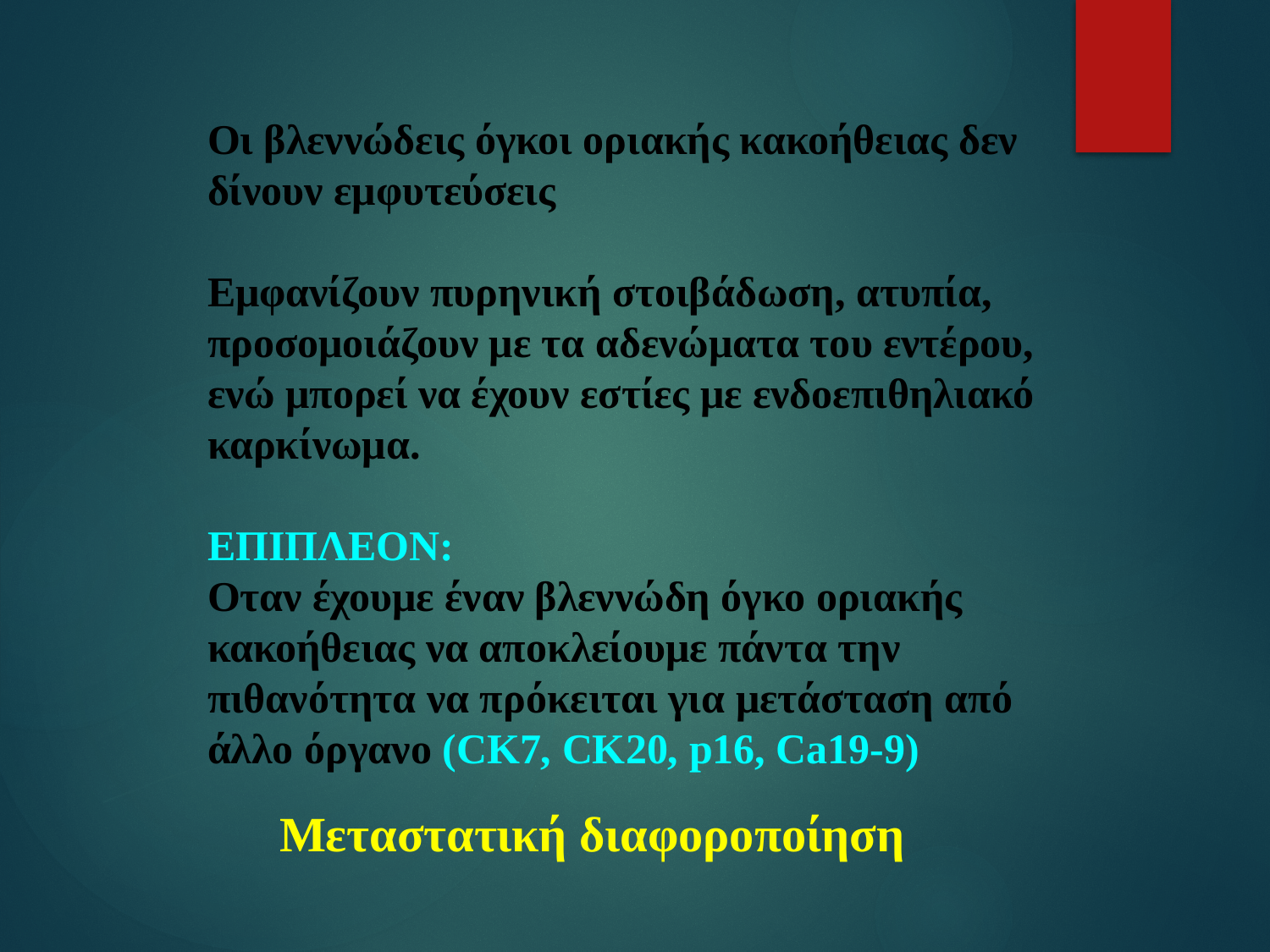

Οι βλεννώδεις όγκοι οριακής κακοήθειας δεν δίνουν εμφυτεύσεις

Εμφανίζουν πυρηνική στοιβάδωση, ατυπία, προσομοιάζουν με τα αδενώματα του εντέρου, ενώ μπορεί να έχουν εστίες με ενδοεπιθηλιακό καρκίνωμα.

ΕΠΙΠΛΕΟΝ:
Οταν έχουμε έναν βλεννώδη όγκο οριακής κακοήθειας να αποκλείουμε πάντα την πιθανότητα να πρόκειται για μετάσταση από άλλο όργανο (CK7, CK20, p16, Ca19-9)
Μεταστατική διαφοροποίηση